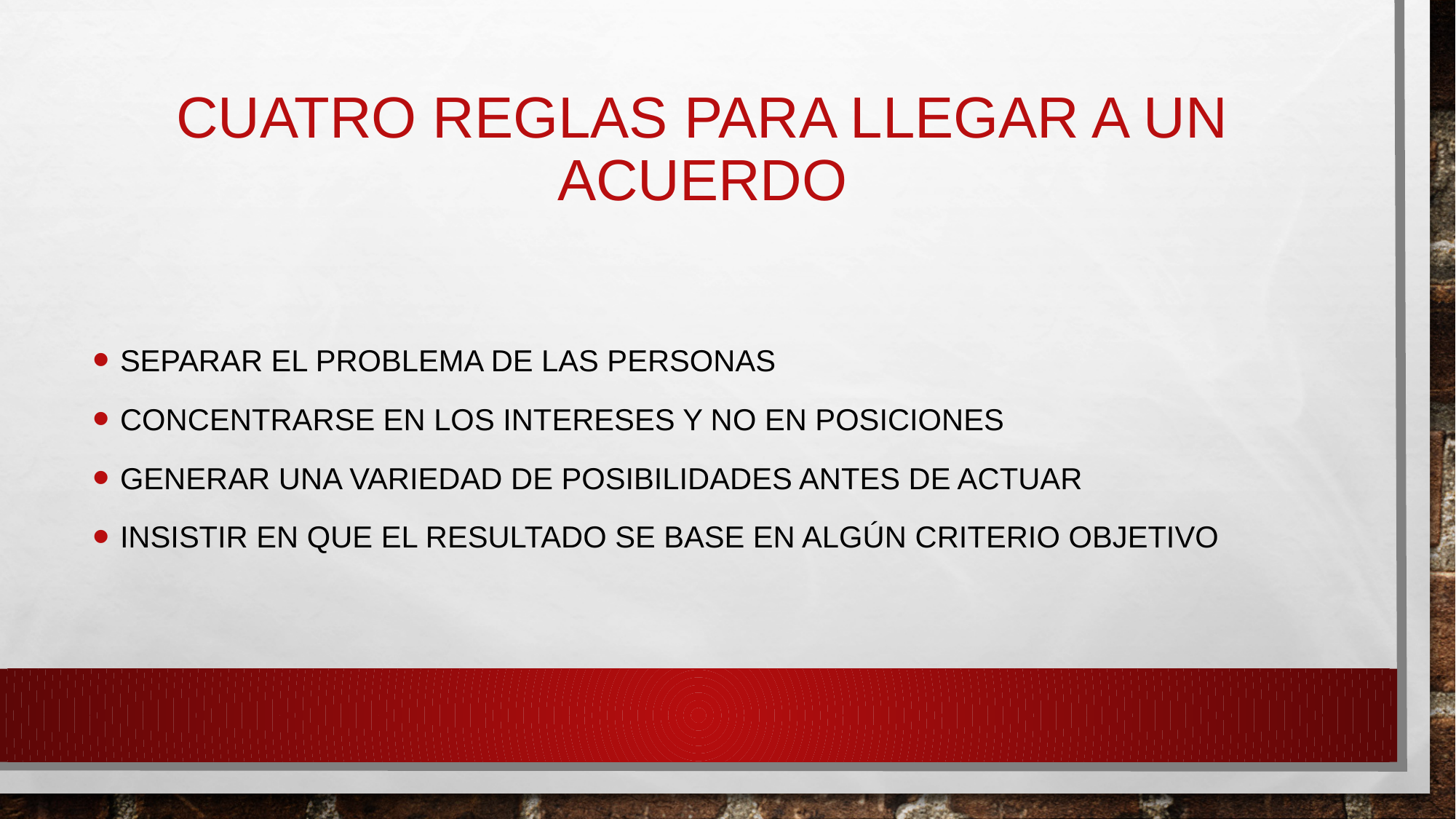

# Cuatro reglas para llegar a un acuerdo
Separar el problema de las personas
Concentrarse en los intereses y no en posiciones
Generar una variedad de posibilidades antes de actuar
Insistir en que el resultado se base en algún criterio objetivo